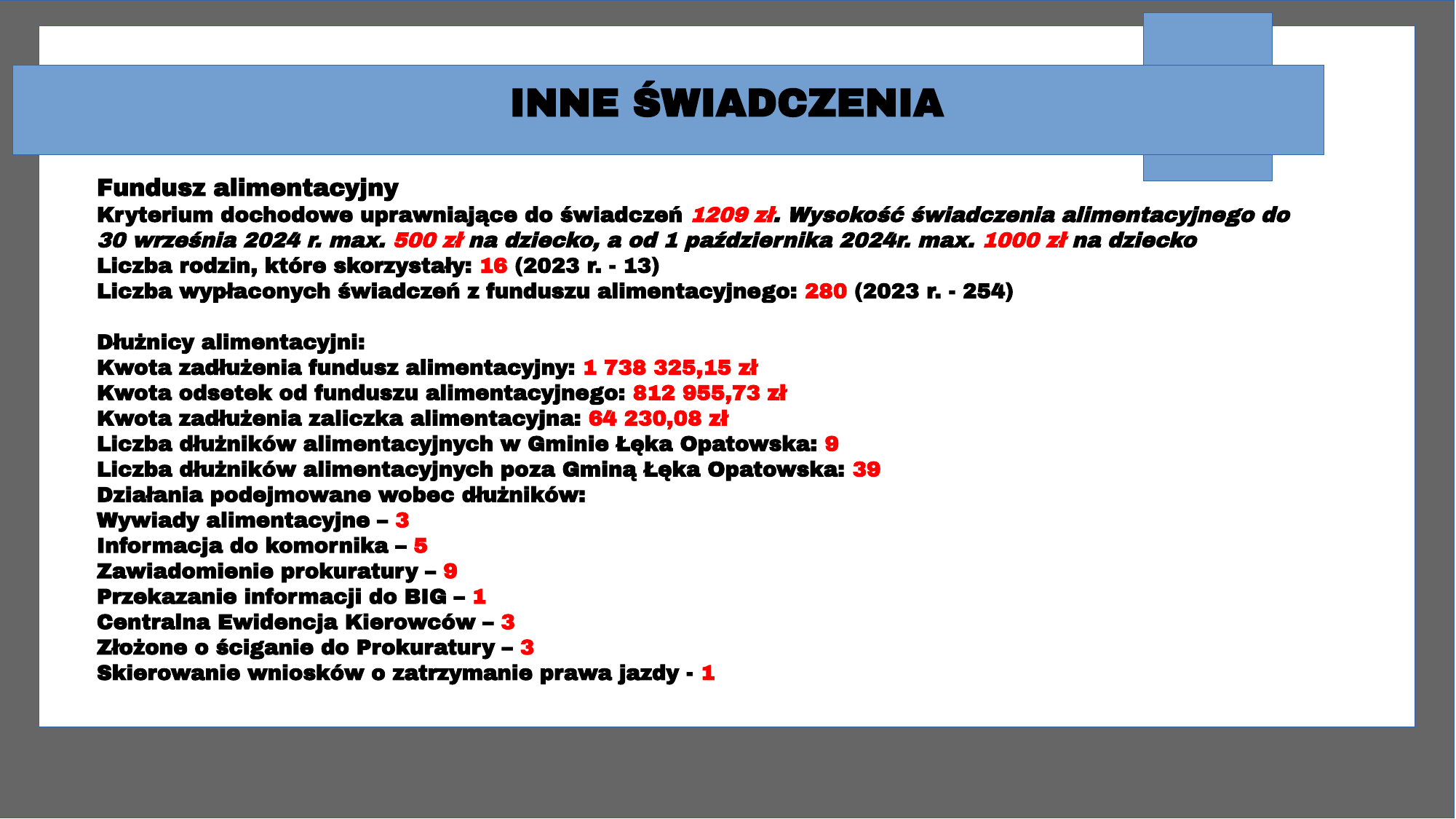

# INNE ŚWIADCZENIA
Fundusz alimentacyjny
Kryterium dochodowe uprawniające do świadczeń 1209 zł. Wysokość świadczenia alimentacyjnego do 30 września 2024 r. max. 500 zł na dziecko, a od 1 października 2024r. max. 1000 zł na dziecko
Liczba rodzin, które skorzystały: 16 (2023 r. - 13)
Liczba wypłaconych świadczeń z funduszu alimentacyjnego: 280 (2023 r. - 254)

Dłużnicy alimentacyjni:
Kwota zadłużenia fundusz alimentacyjny: 1 738 325,15 zł
Kwota odsetek od funduszu alimentacyjnego: 812 955,73 zł
Kwota zadłużenia zaliczka alimentacyjna: 64 230,08 zł
Liczba dłużników alimentacyjnych w Gminie Łęka Opatowska: 9
Liczba dłużników alimentacyjnych poza Gminą Łęka Opatowska: 39
Działania podejmowane wobec dłużników:
Wywiady alimentacyjne – 3
Informacja do komornika – 5
Zawiadomienie prokuratury – 9
Przekazanie informacji do BIG – 1
Centralna Ewidencja Kierowców – 3
Złożone o ściganie do Prokuratury – 3
Skierowanie wniosków o zatrzymanie prawa jazdy - 1